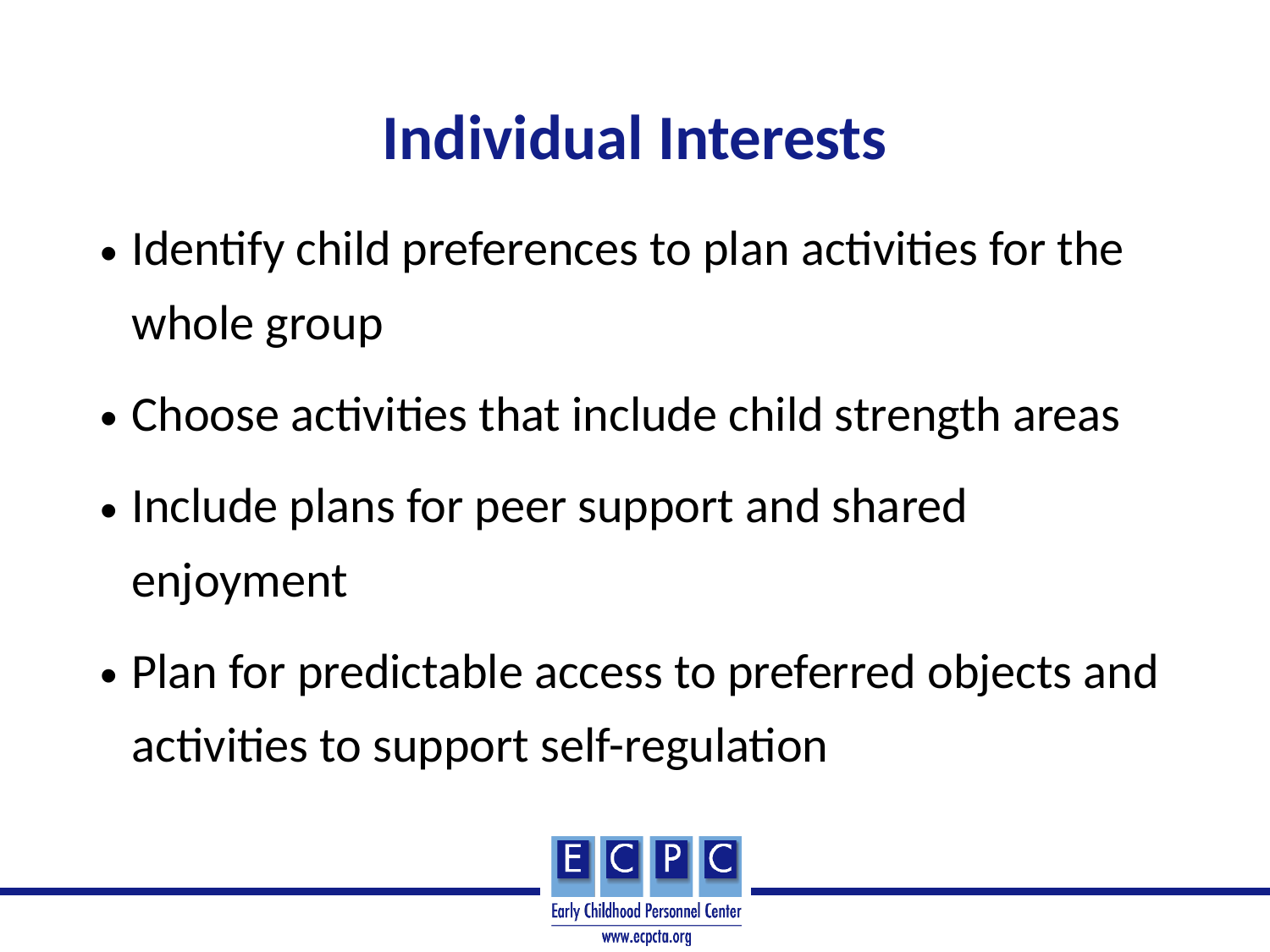

# Individual Interests
Identify child preferences to plan activities for the whole group
Choose activities that include child strength areas
Include plans for peer support and shared enjoyment
Plan for predictable access to preferred objects and activities to support self-regulation